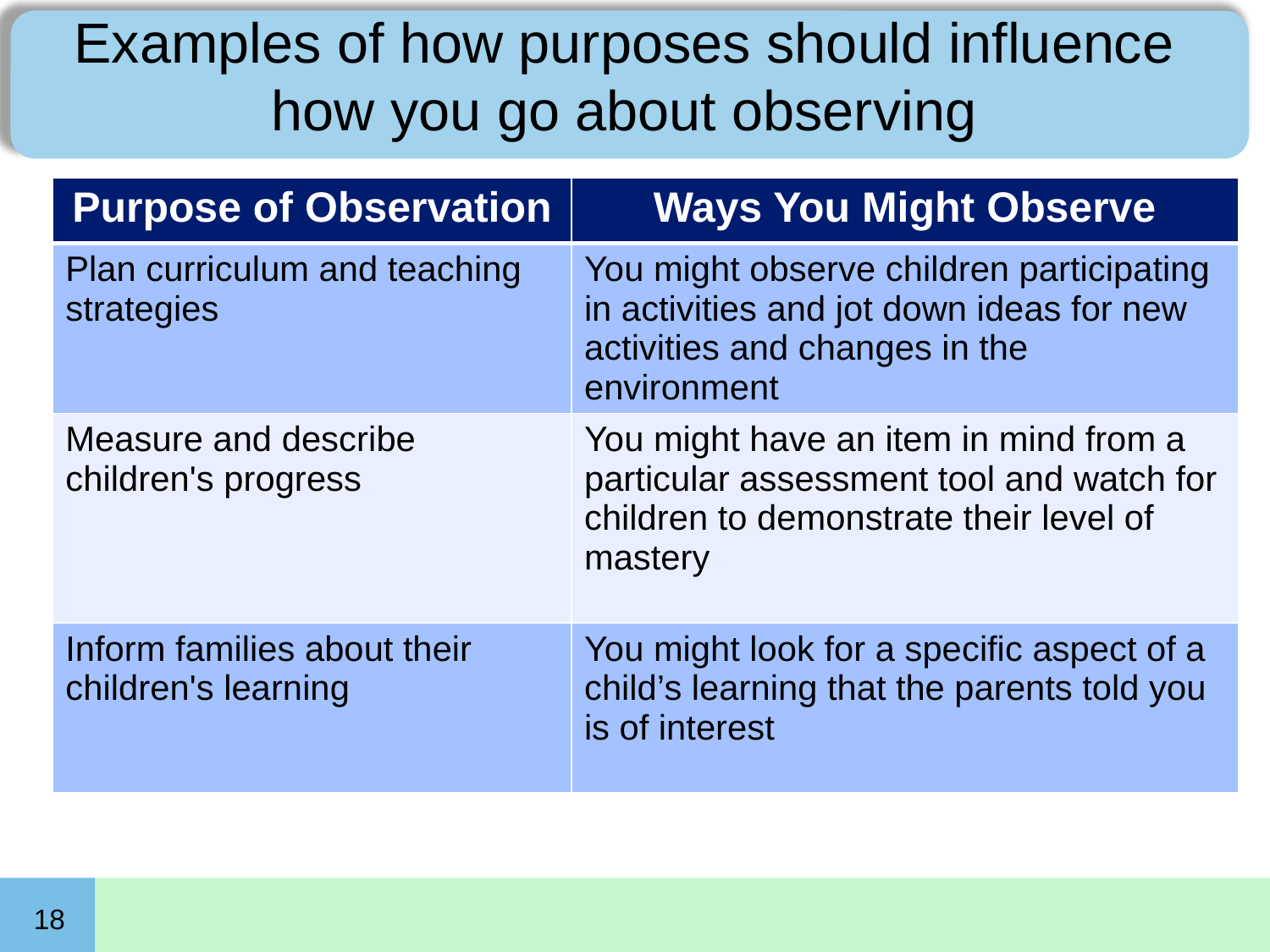

# Examples of how purposes should influence how you go about observing
| Purpose of Observation | Ways You Might Observe |
| --- | --- |
| Plan curriculum and teaching strategies | You might observe children participating in activities and jot down ideas for new activities and changes in the environment |
| Measure and describe children's progress | You might have an item in mind from a particular assessment tool and watch for children to demonstrate their level of mastery |
| Inform families about their children's learning | You might look for a specific aspect of a child’s learning that the parents told you is of interest |

18